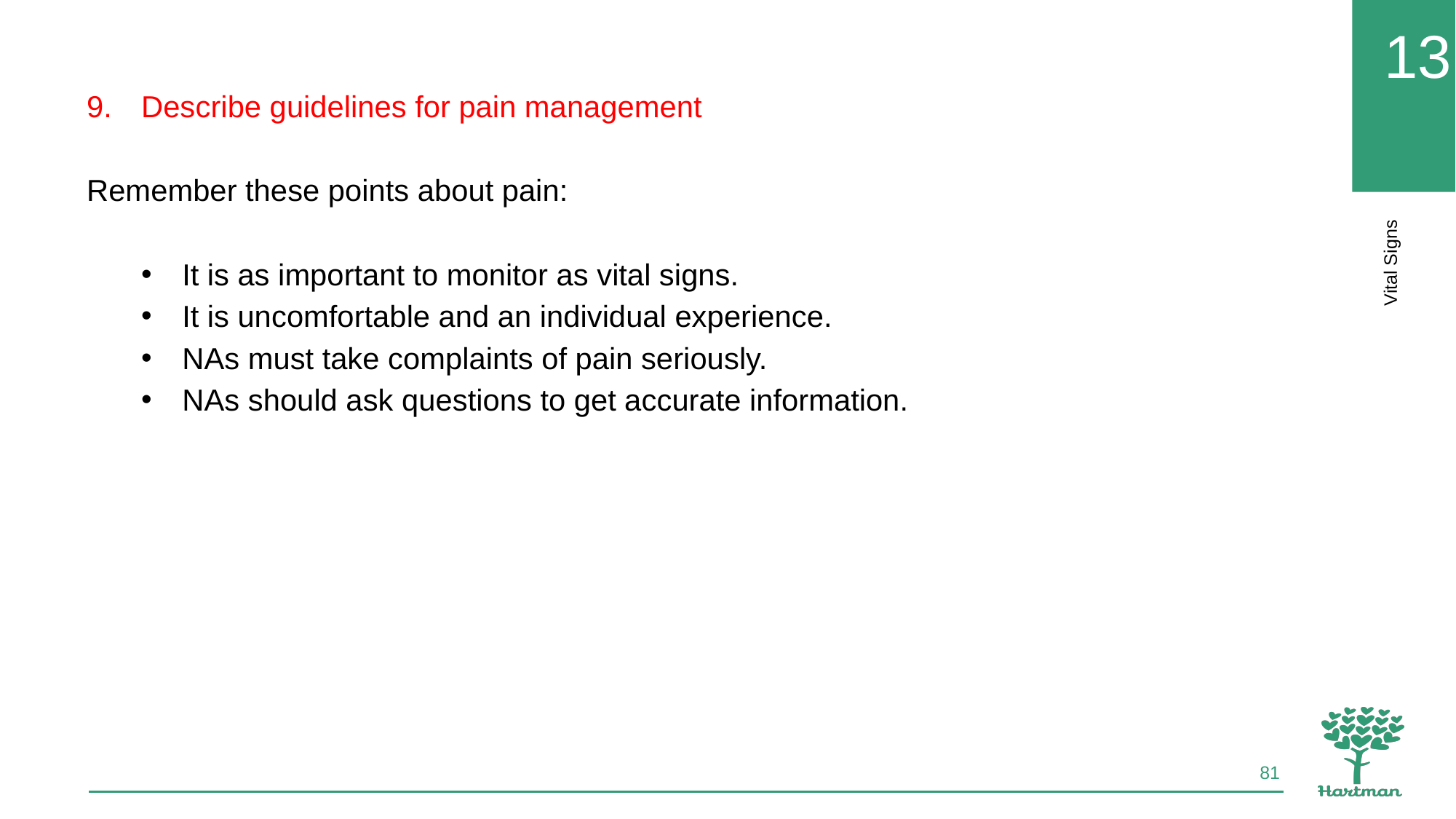

Describe guidelines for pain management

Remember these points about pain:

It is as important to monitor as vital signs.
It is uncomfortable and an individual experience.
NAs must take complaints of pain seriously.
NAs should ask questions to get accurate information.

81